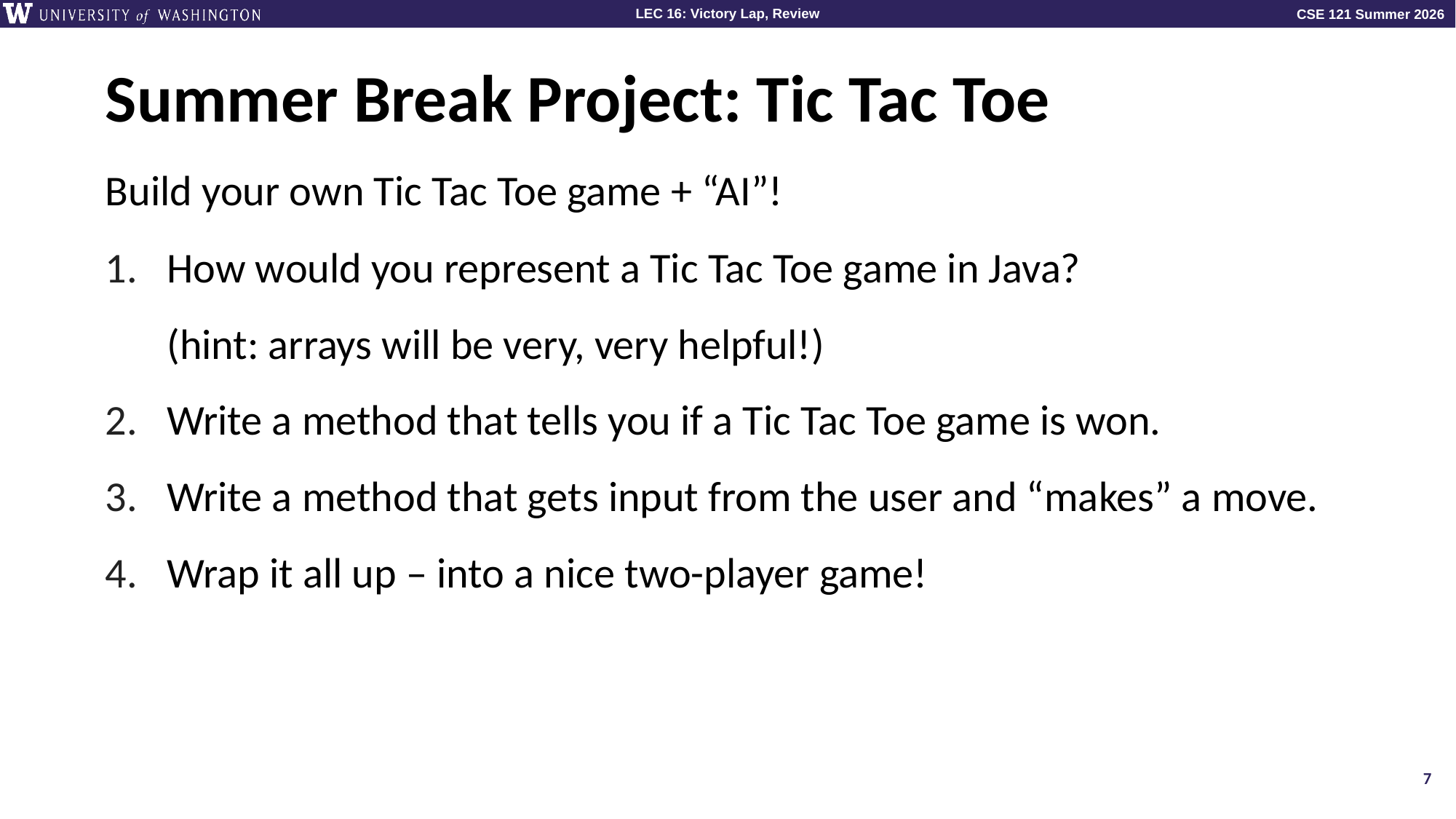

# Summer Break Project: Tic Tac Toe
Build your own Tic Tac Toe game + “AI”!
How would you represent a Tic Tac Toe game in Java?
(hint: arrays will be very, very helpful!)
Write a method that tells you if a Tic Tac Toe game is won.
Write a method that gets input from the user and “makes” a move.
Wrap it all up – into a nice two-player game!
7